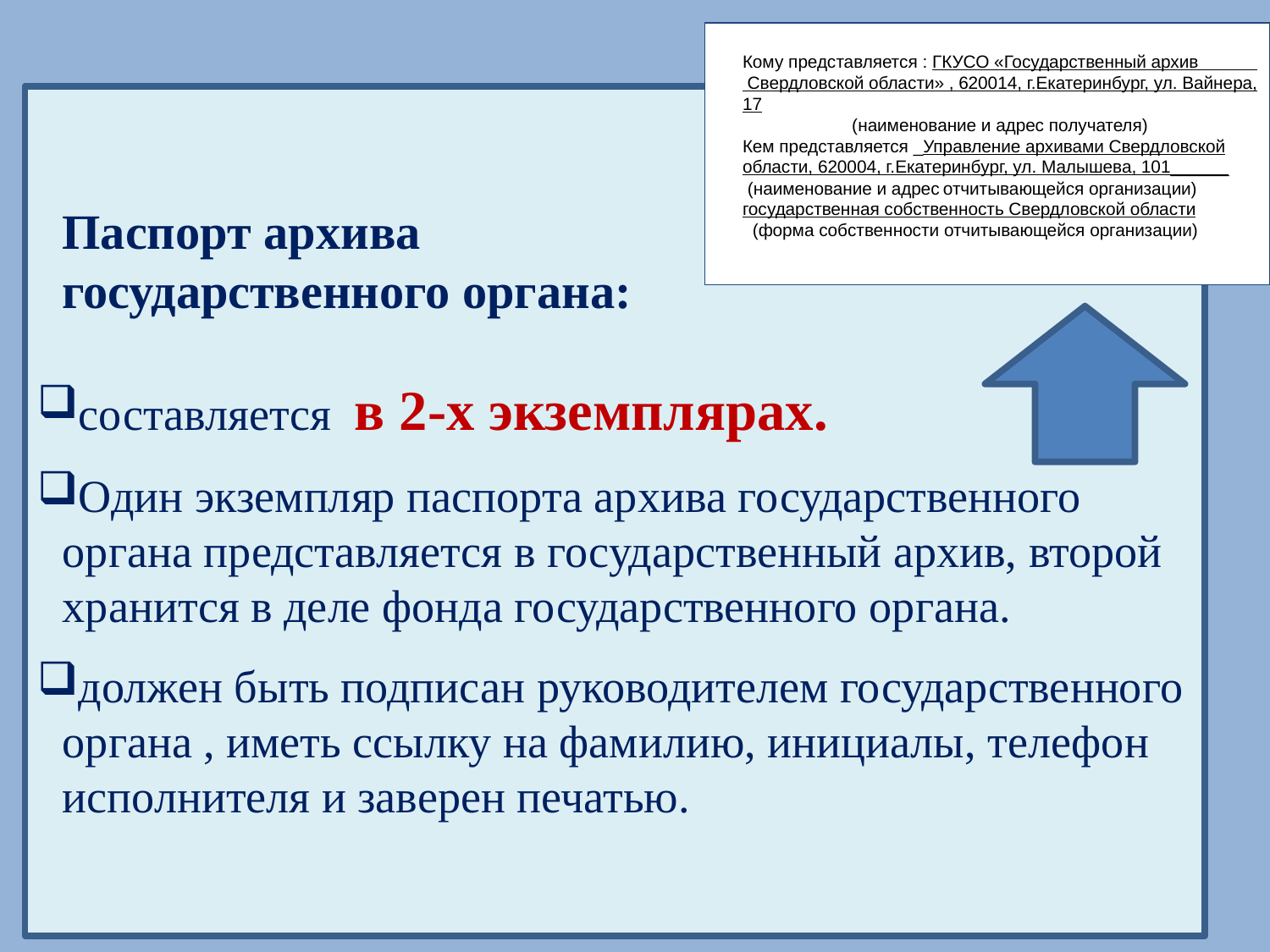

Кому представляется : ГКУСО «Государственный архив              Свердловской области» , 620014, г.Екатеринбург, ул. Вайнера, 17
(наименование и адрес получателя)
Кем представляется _Управление архивами Свердловской области, 620004, г.Екатеринбург, ул. Малышева, 101______
 (наименование и адрес отчитывающейся организации)
государственная собственность Свердловской области
  (форма собственности отчитывающейся организации)

Паспорт архива
государственного органа:

составляется  в 2-х экземплярах.

Один экземпляр паспорта архива государственного органа представляется в государственный архив, второй хранится в деле фонда государственного органа.

должен быть подписан руководителем государственного органа , иметь ссылку на фамилию, инициалы, телефон исполнителя и заверен печатью.